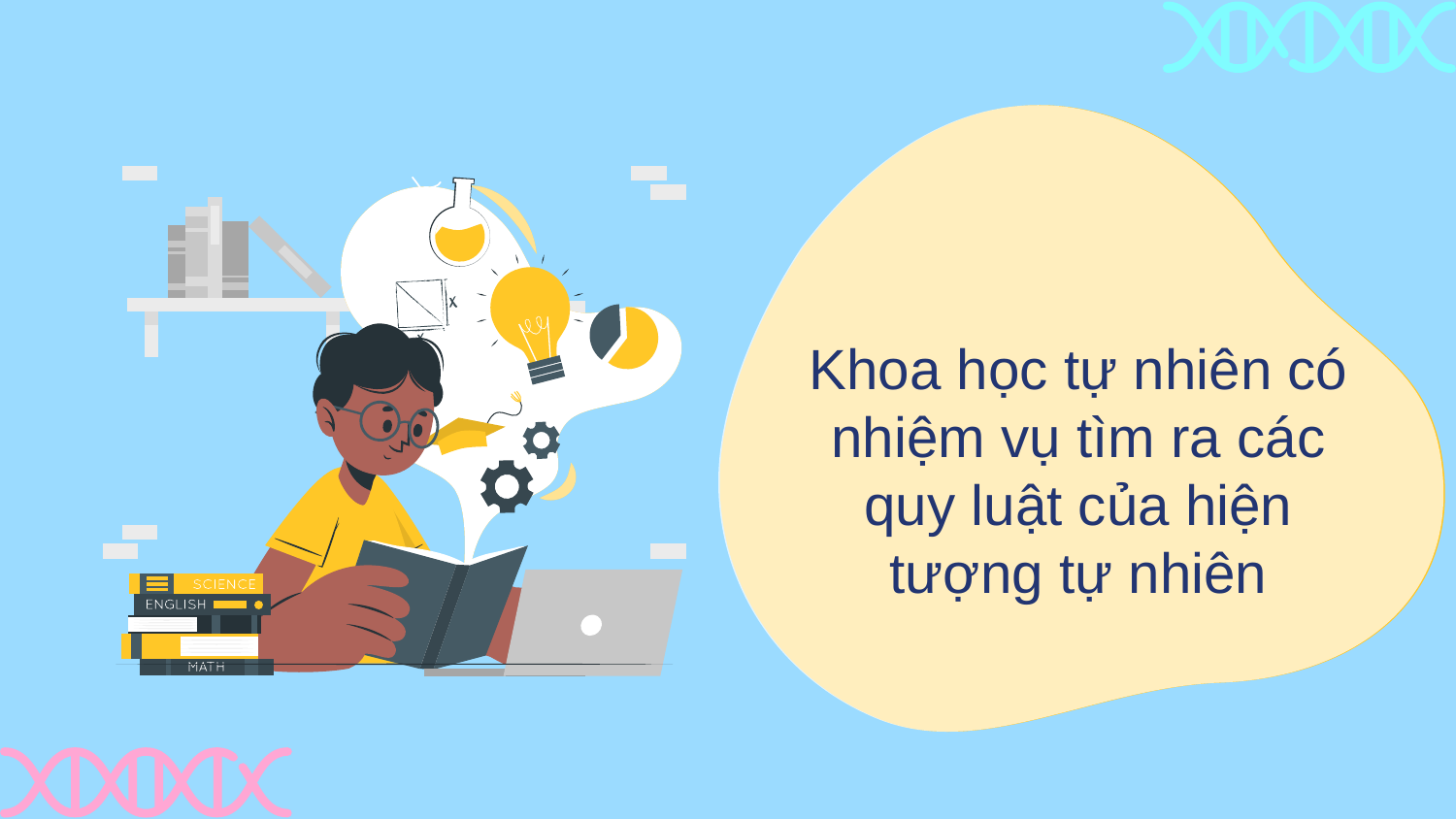

Khoa học tự nhiên có nhiệm vụ tìm ra các quy luật của hiện tượng tự nhiên